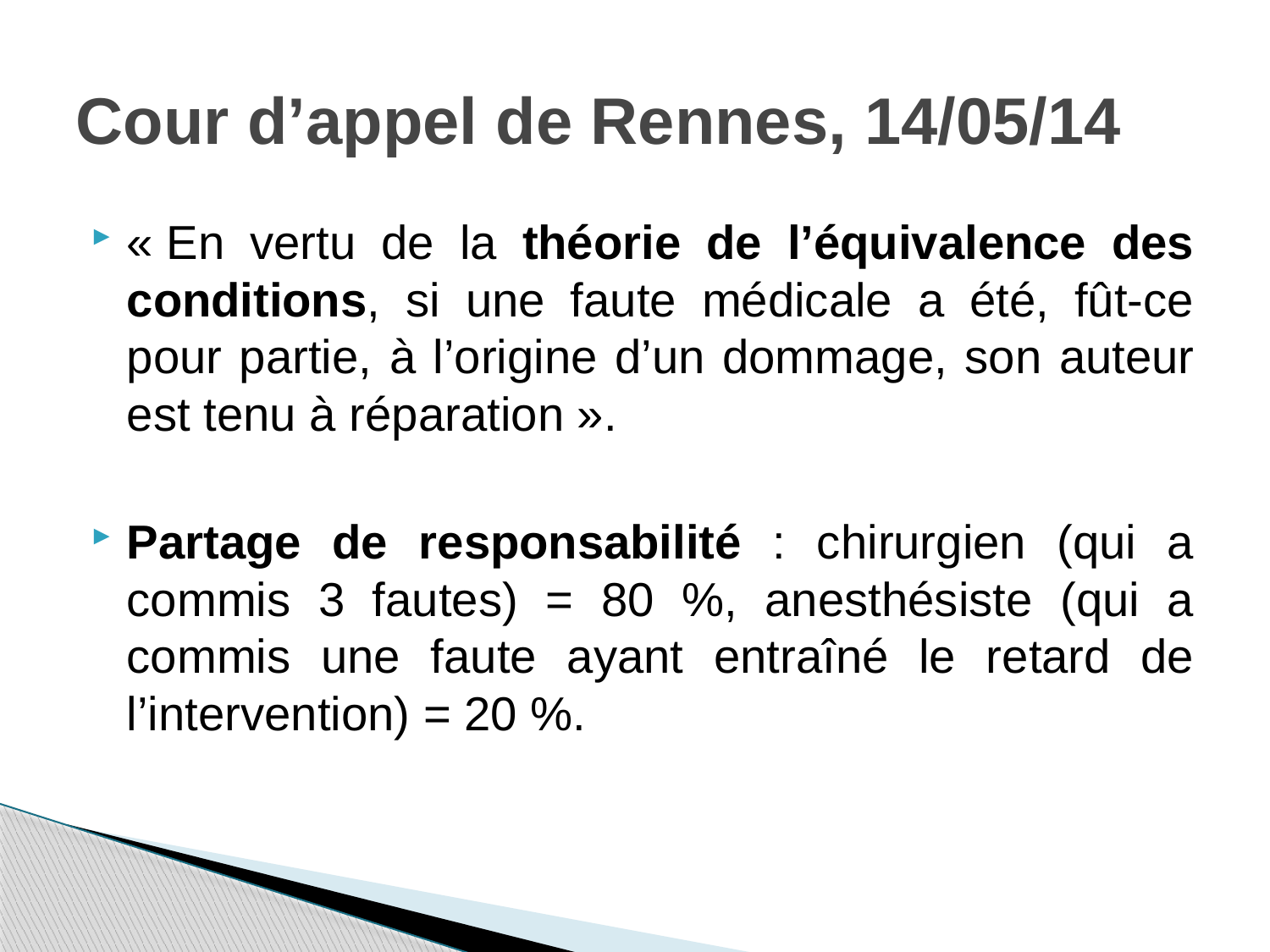

# Cour d’appel de Rennes, 14/05/14
« En vertu de la théorie de l’équivalence des conditions, si une faute médicale a été, fût-ce pour partie, à l’origine d’un dommage, son auteur est tenu à réparation ».

Partage de responsabilité : chirurgien (qui a commis 3 fautes) = 80 %, anesthésiste (qui a commis une faute ayant entraîné le retard de l’intervention) = 20 %.